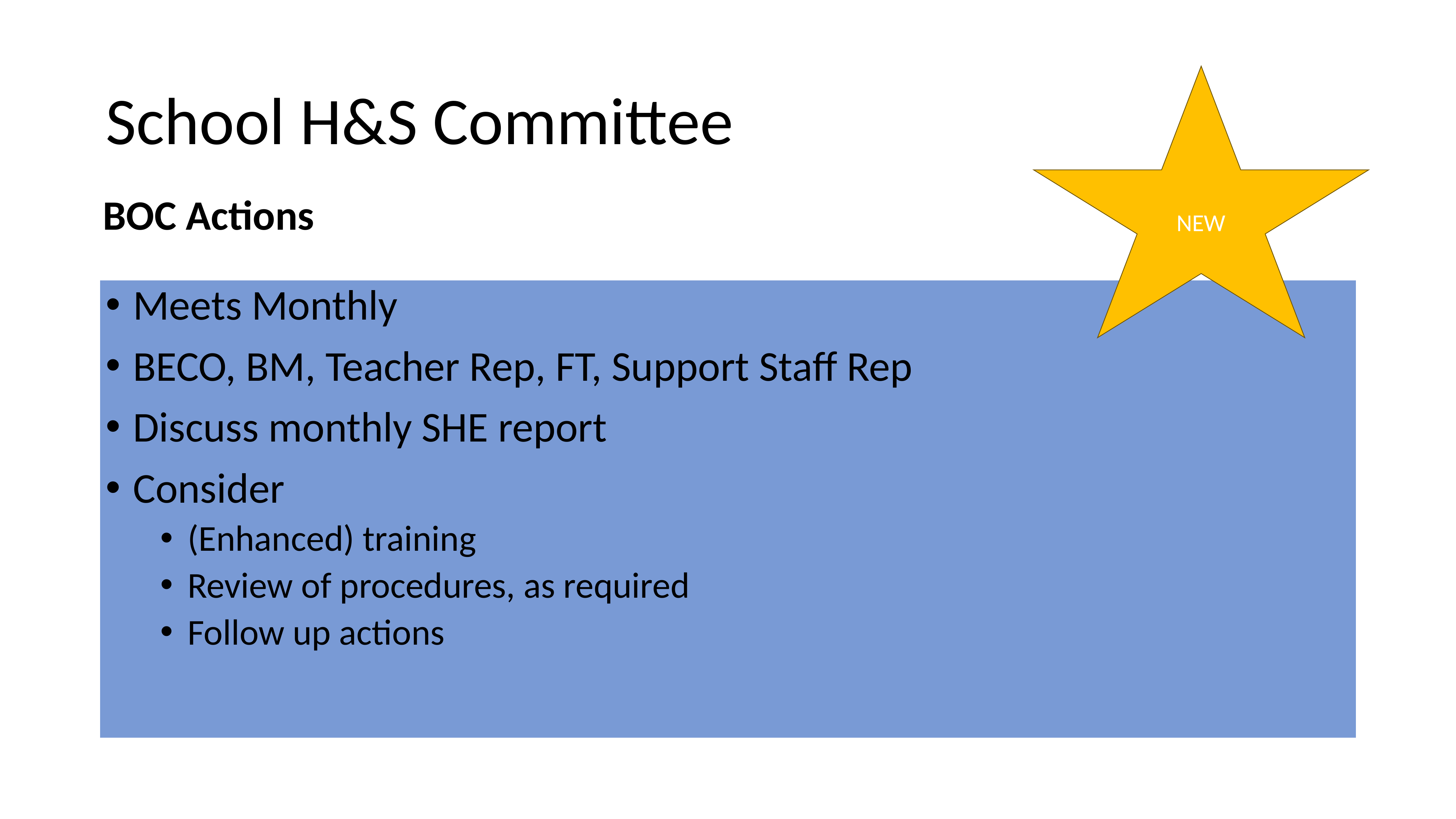

# School H&S Committee
NEW
BOC Actions
Meets Monthly
BECO, BM, Teacher Rep, FT, Support Staff Rep
Discuss monthly SHE report
Consider
(Enhanced) training
Review of procedures, as required
Follow up actions